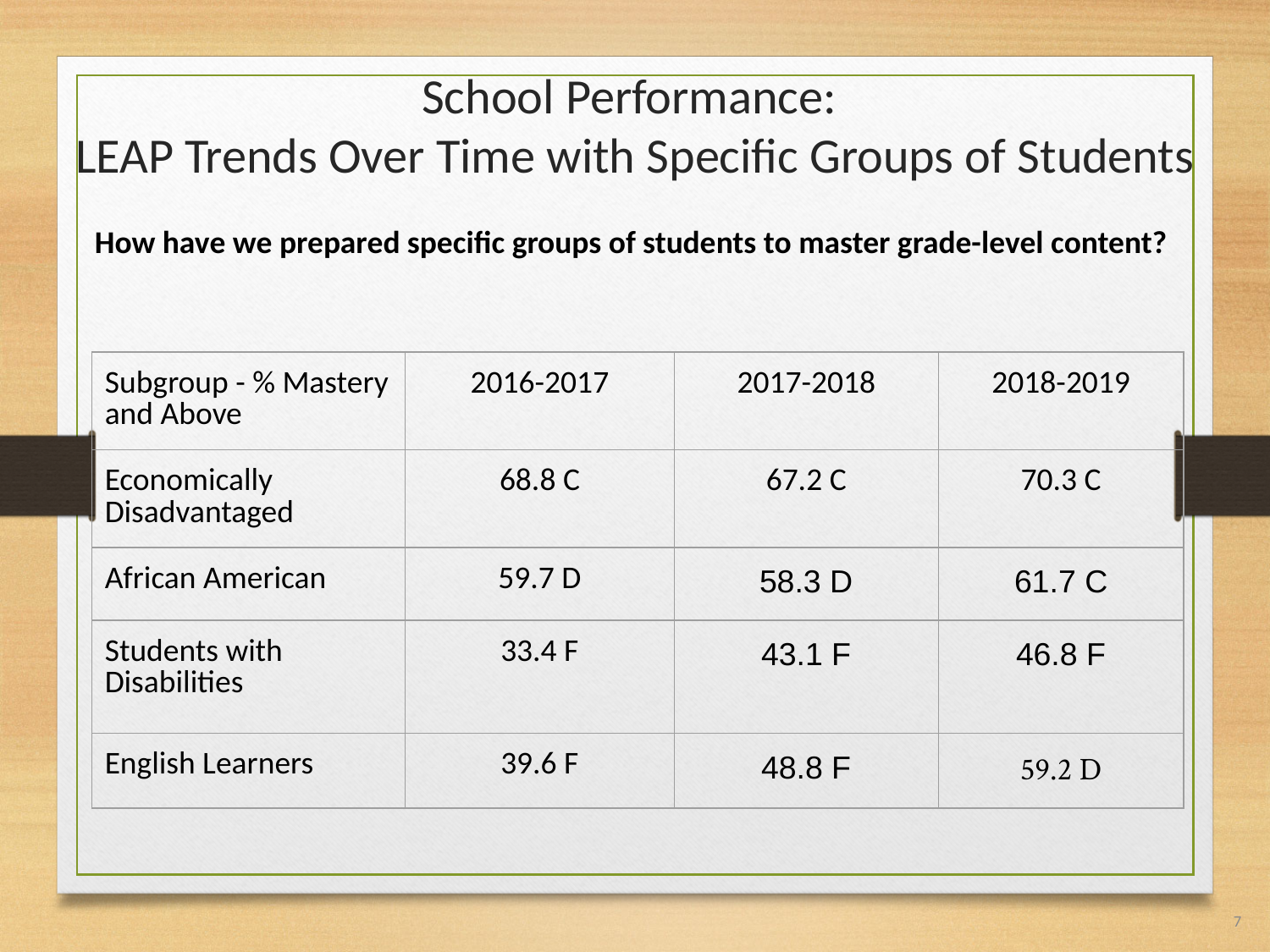

School Performance:
LEAP Trends Over Time with Specific Groups of Students
How have we prepared specific groups of students to master grade-level content?

| Subgroup - % Mastery and Above | 2016-2017 | 2017-2018 | 2018-2019 |
| --- | --- | --- | --- |
| Economically Disadvantaged | 68.8 C | 67.2 C | 70.3 C |
| African American | 59.7 D | 58.3 D | 61.7 C |
| Students with Disabilities | 33.4 F | 43.1 F | 46.8 F |
| English Learners | 39.6 F | 48.8 F | 59.2 D |
7